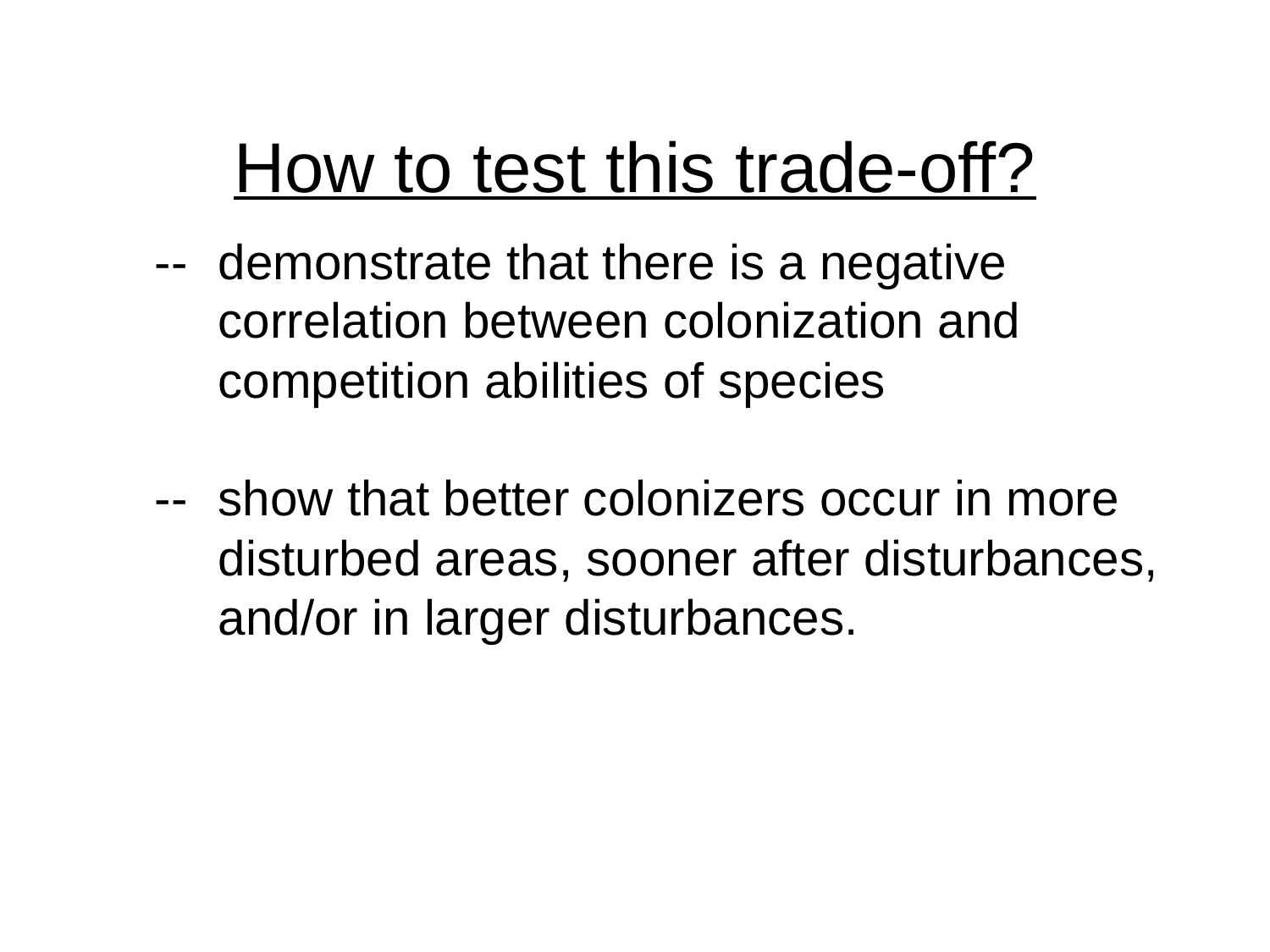

# How to test this trade-off?
--	demonstrate that there is a negative correlation between colonization and competition abilities of species

--	show that better colonizers occur in more disturbed areas, sooner after disturbances, and/or in larger disturbances.